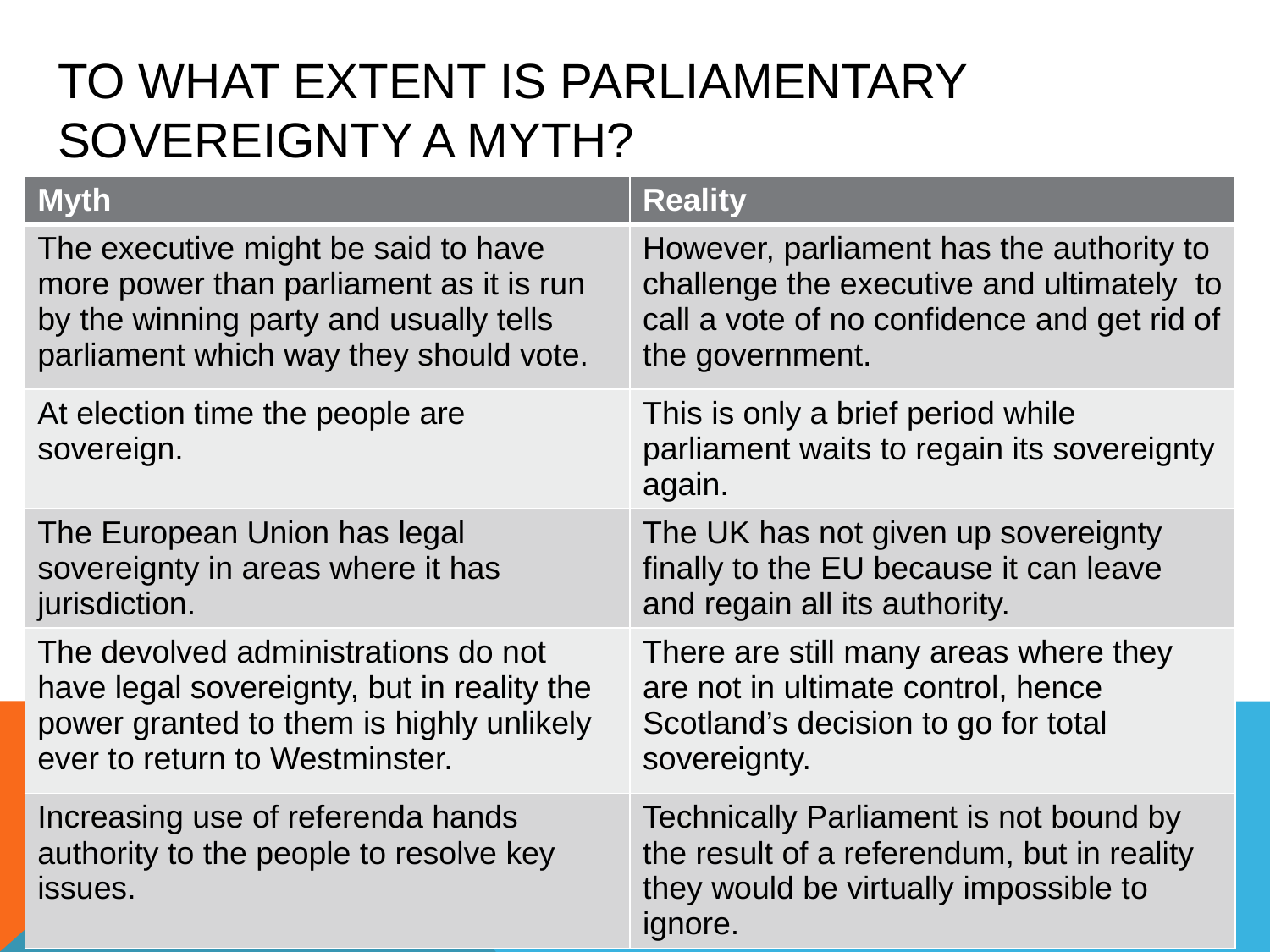

# To what extent is parliamentary sovereignty a myth?
| Myth | Reality |
| --- | --- |
| The executive might be said to have more power than parliament as it is run by the winning party and usually tells parliament which way they should vote. | However, parliament has the authority to challenge the executive and ultimately to call a vote of no confidence and get rid of the government. |
| At election time the people are sovereign. | This is only a brief period while parliament waits to regain its sovereignty again. |
| The European Union has legal sovereignty in areas where it has jurisdiction. | The UK has not given up sovereignty finally to the EU because it can leave and regain all its authority. |
| The devolved administrations do not have legal sovereignty, but in reality the power granted to them is highly unlikely ever to return to Westminster. | There are still many areas where they are not in ultimate control, hence Scotland’s decision to go for total sovereignty. |
| Increasing use of referenda hands authority to the people to resolve key issues. | Technically Parliament is not bound by the result of a referendum, but in reality they would be virtually impossible to ignore. |